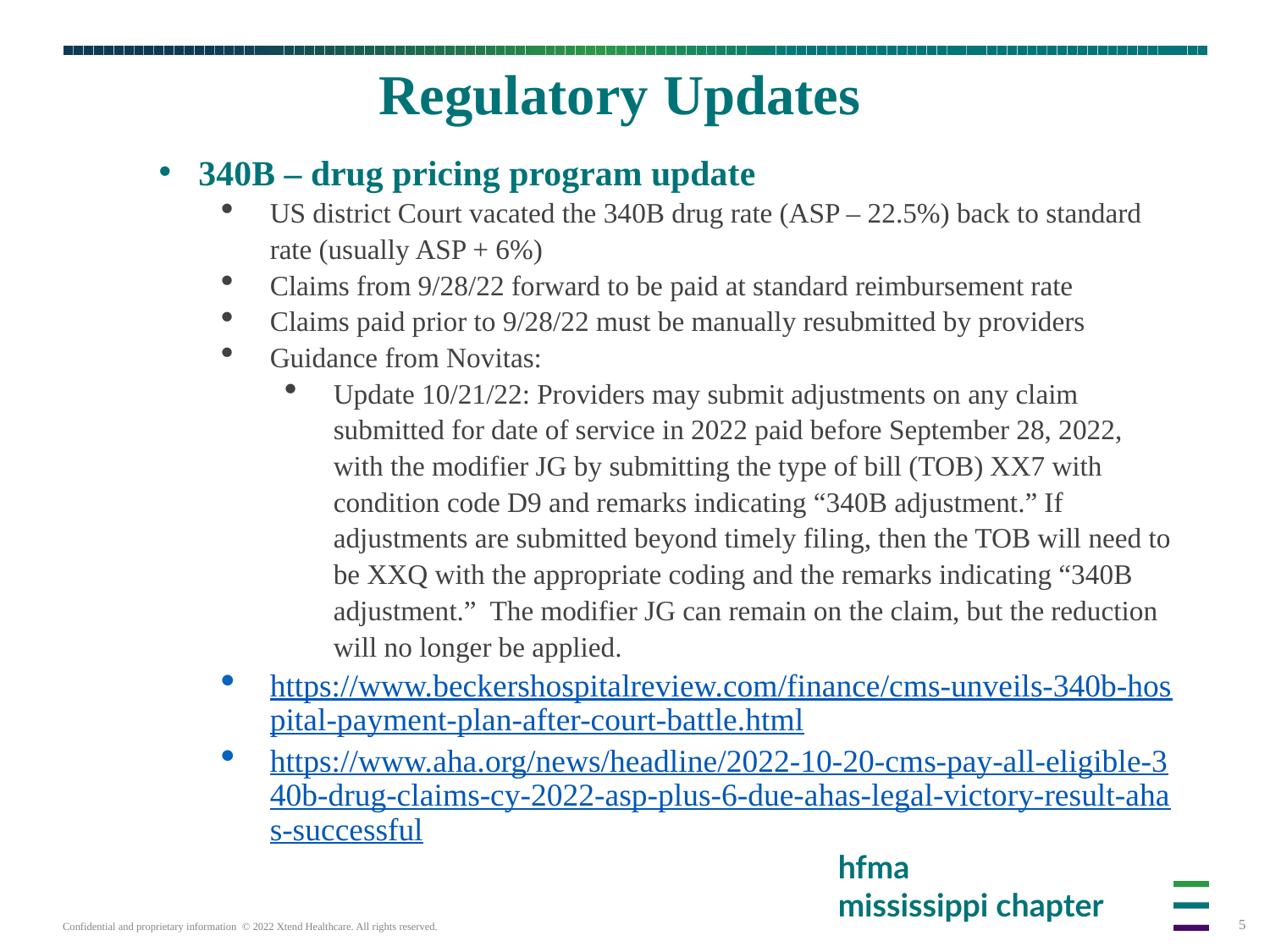

# Regulatory Updates
340B – drug pricing program update
US district Court vacated the 340B drug rate (ASP – 22.5%) back to standard rate (usually ASP + 6%)
Claims from 9/28/22 forward to be paid at standard reimbursement rate
Claims paid prior to 9/28/22 must be manually resubmitted by providers
Guidance from Novitas:
Update 10/21/22: Providers may submit adjustments on any claim submitted for date of service in 2022 paid before September 28, 2022, with the modifier JG by submitting the type of bill (TOB) XX7 with condition code D9 and remarks indicating “340B adjustment.” If adjustments are submitted beyond timely filing, then the TOB will need to be XXQ with the appropriate coding and the remarks indicating “340B adjustment.”  The modifier JG can remain on the claim, but the reduction will no longer be applied.
https://www.beckershospitalreview.com/finance/cms-unveils-340b-hospital-payment-plan-after-court-battle.html
https://www.aha.org/news/headline/2022-10-20-cms-pay-all-eligible-340b-drug-claims-cy-2022-asp-plus-6-due-ahas-legal-victory-result-ahas-successful

hfma
mississippi chapter